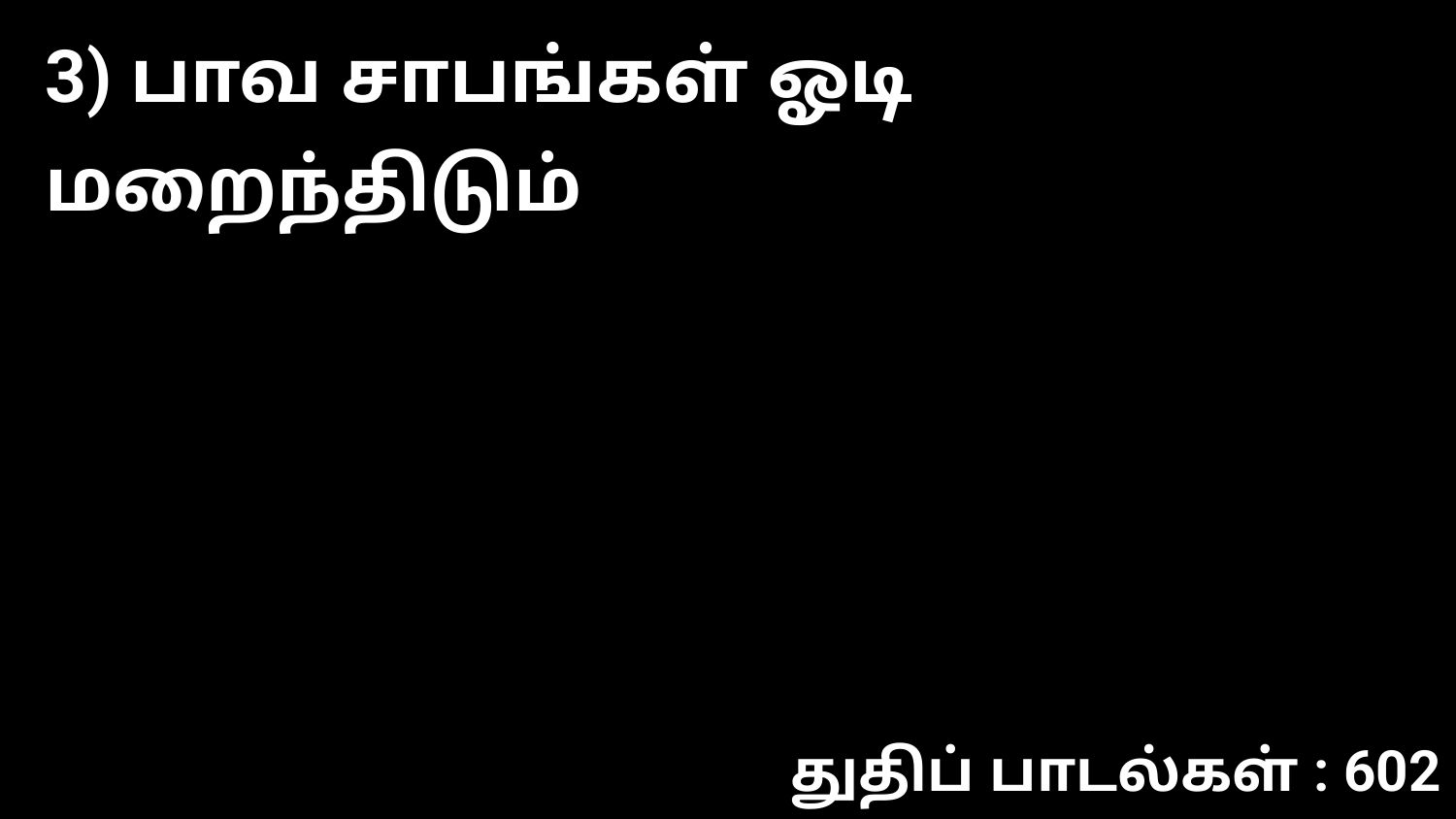

3) பாவ சாபங்கள் ஓடி மறைந்திடும்
துதிப் பாடல்கள் : 602